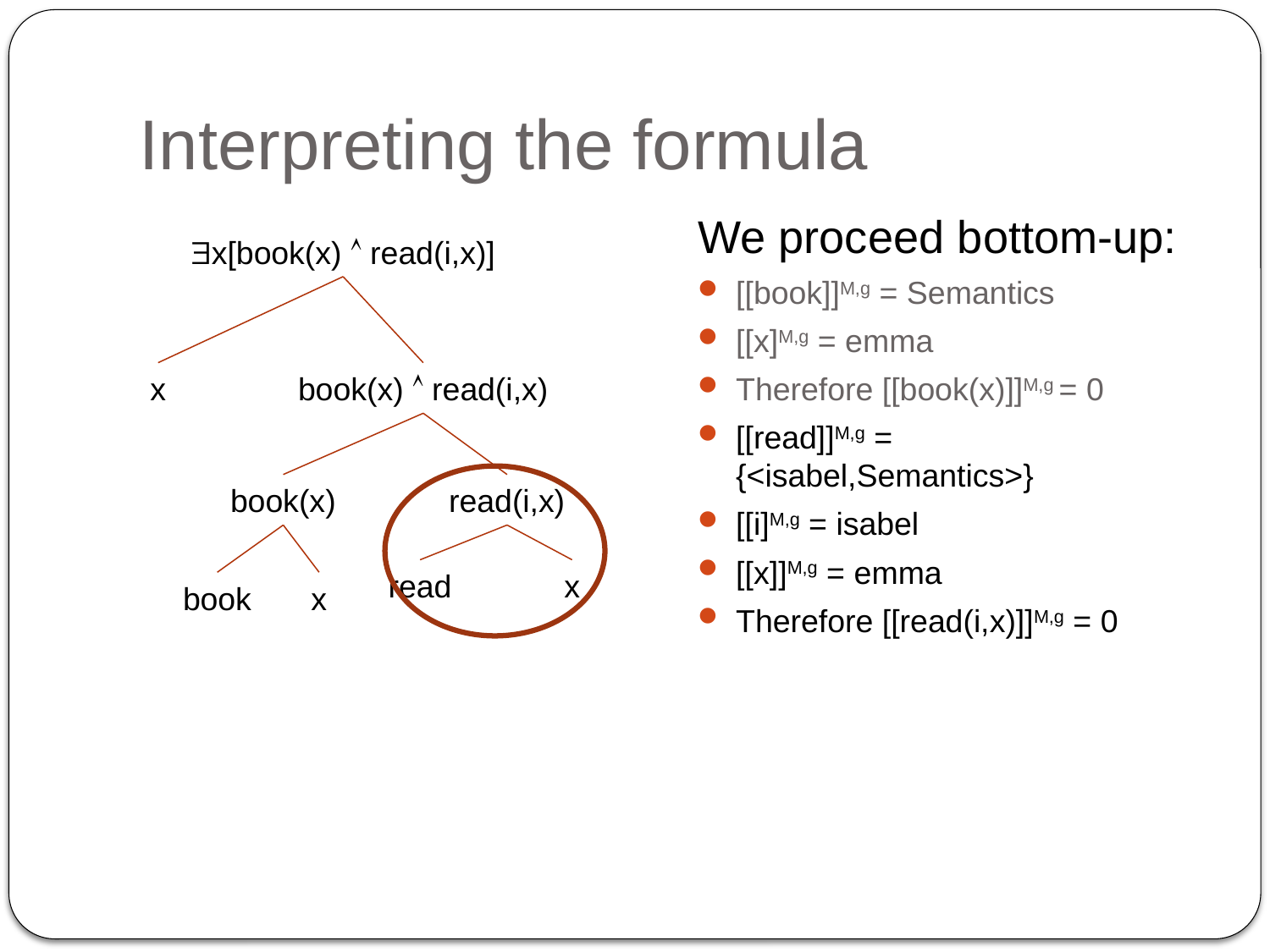

# Interpreting the formula
We proceed bottom-up:
[[book]]M,g = Semantics
[[x]M,g = emma
Therefore [[book(x)]]M,g = 0
[[read]]M,g = {<isabel,Semantics>}
[[i]M,g = isabel
[[x]]M,g = emma
Therefore [[read(i,x)]]M,g = 0

∃x[book(x) ∧ read(i,x)]
x
book(x) ∧ read(i,x)
book(x)
read(i,x)
read
x
book
x